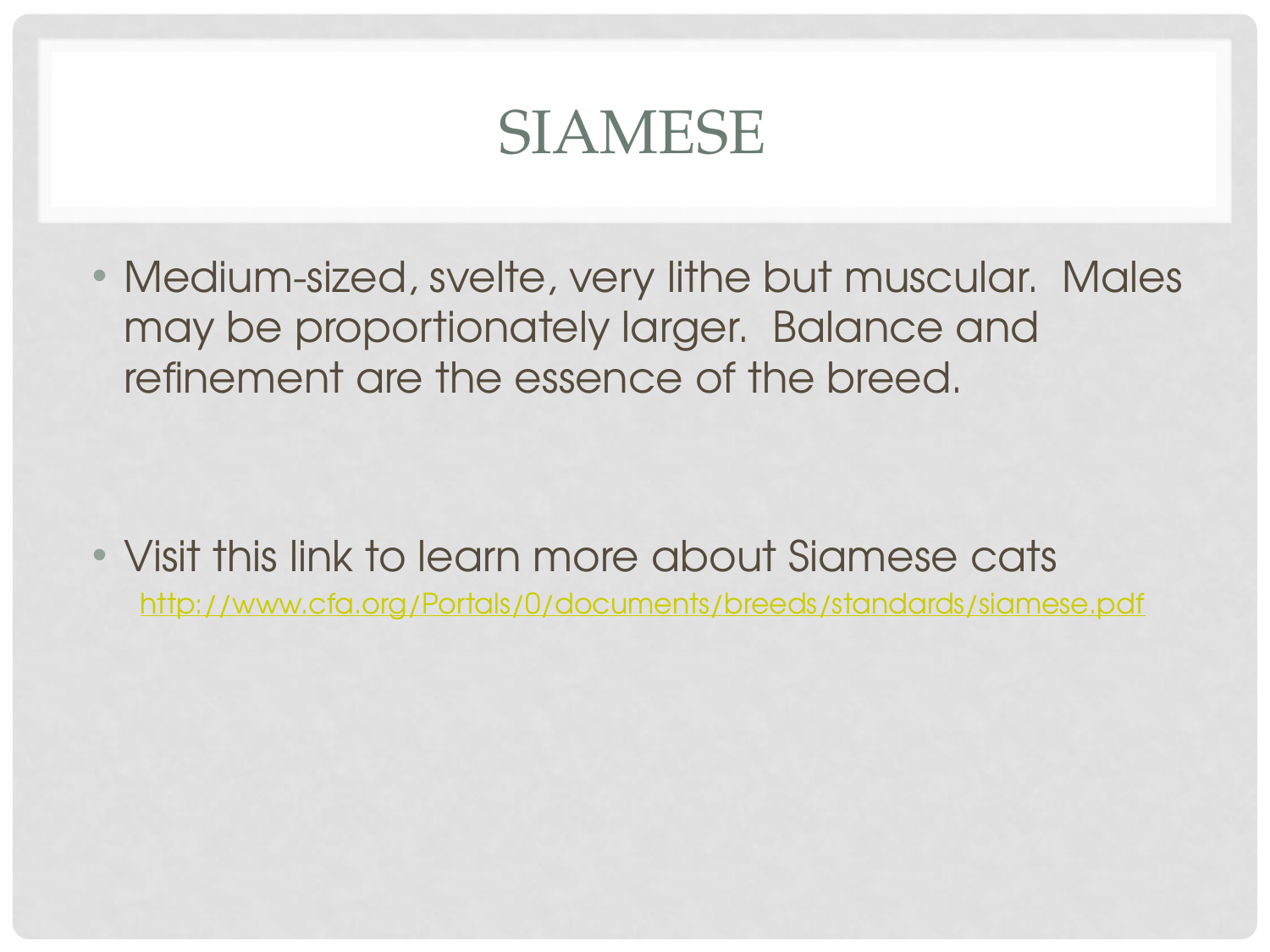

# Siamese
Medium-sized, svelte, very lithe but muscular.  Males may be proportionately larger.  Balance and refinement are the essence of the breed.

Visit this link to learn more about Siamese cats
http://www.cfa.org/Portals/0/documents/breeds/standards/siamese.pdf